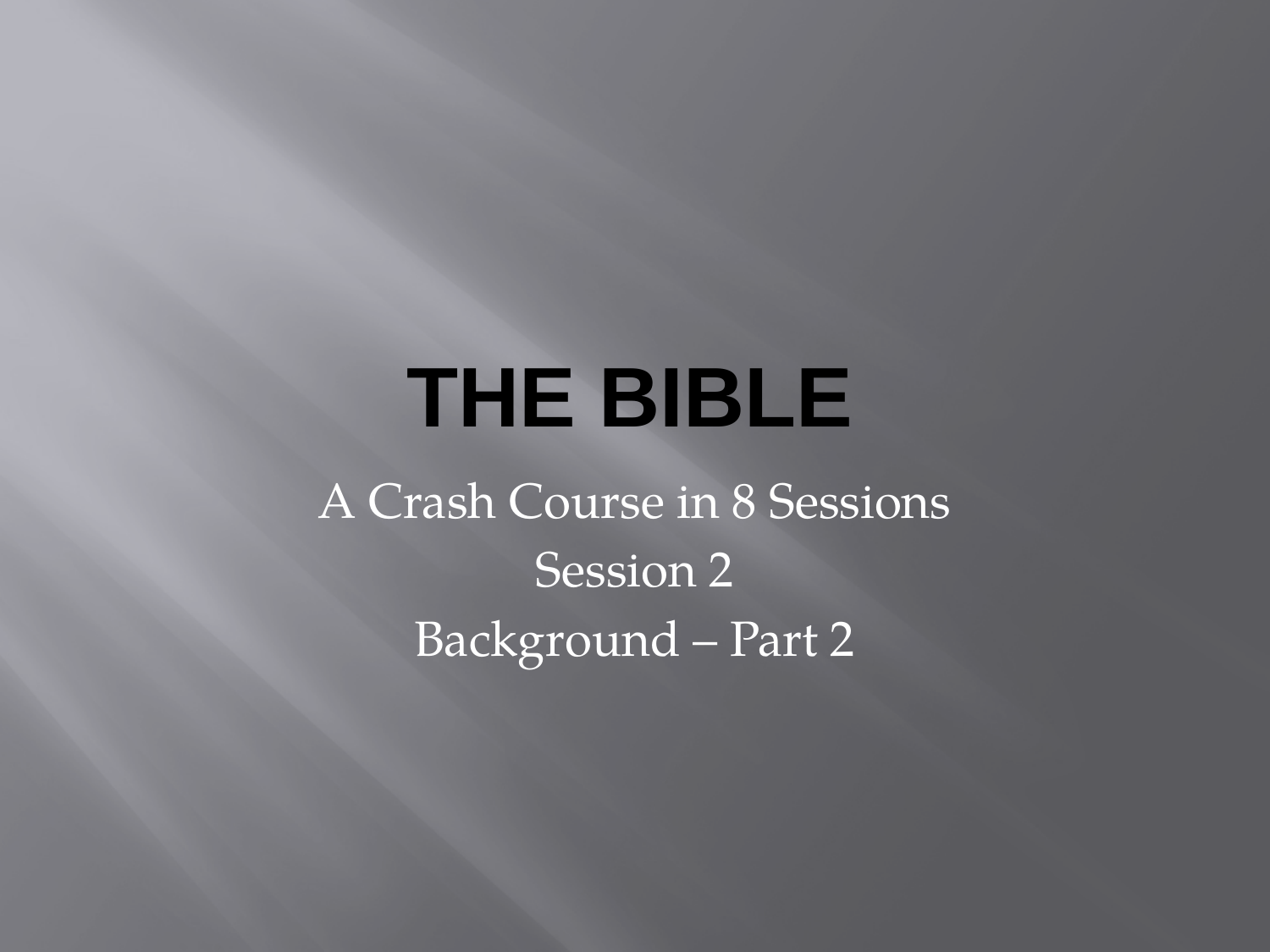

# The Bible
A Crash Course in 8 Sessions
Session 2
Background – Part 2